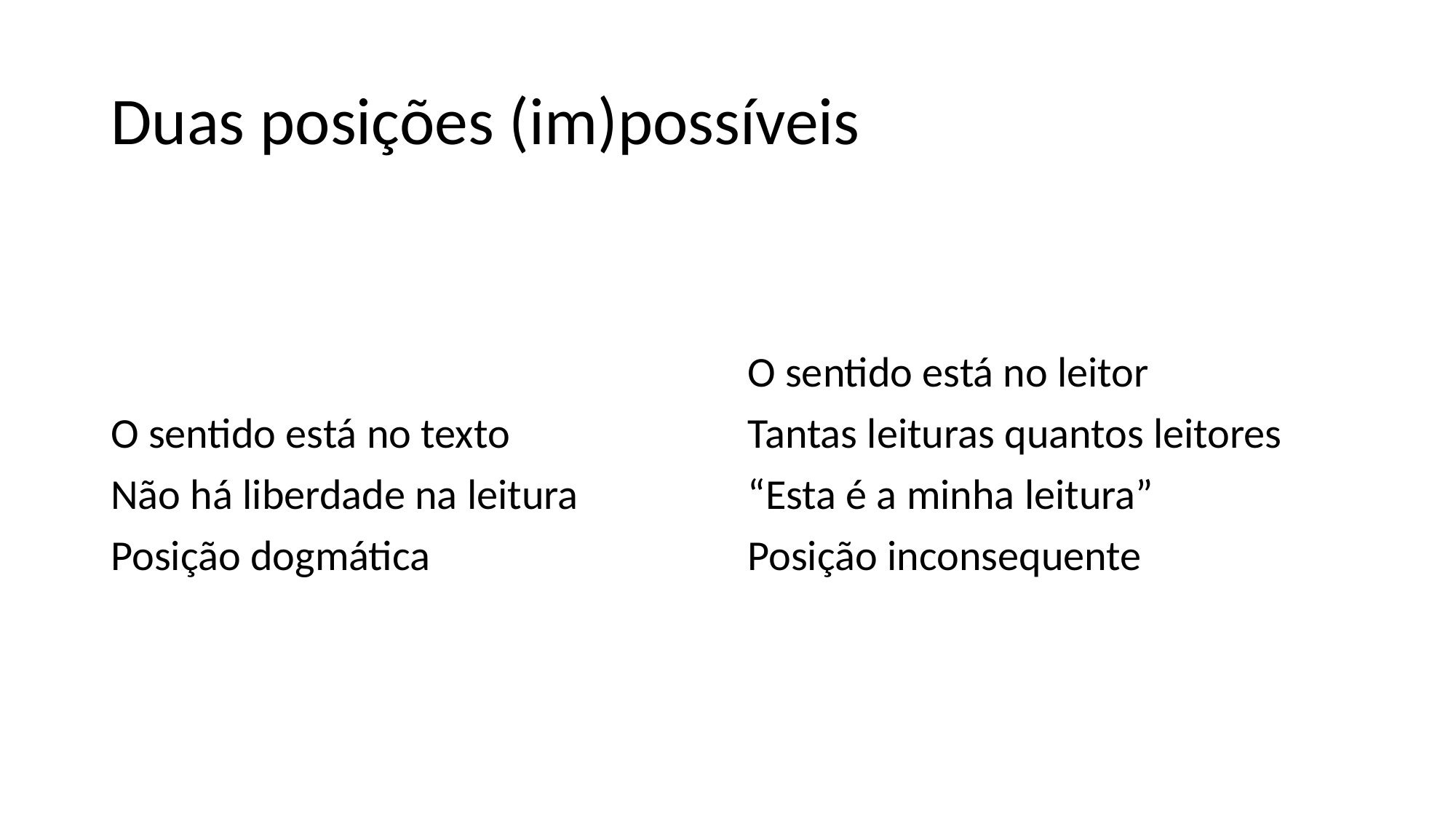

# Duas posições (im)possíveis

O sentido está no texto
Não há liberdade na leitura
Posição dogmática

O sentido está no leitor
Tantas leituras quantos leitores
“Esta é a minha leitura”
Posição inconsequente